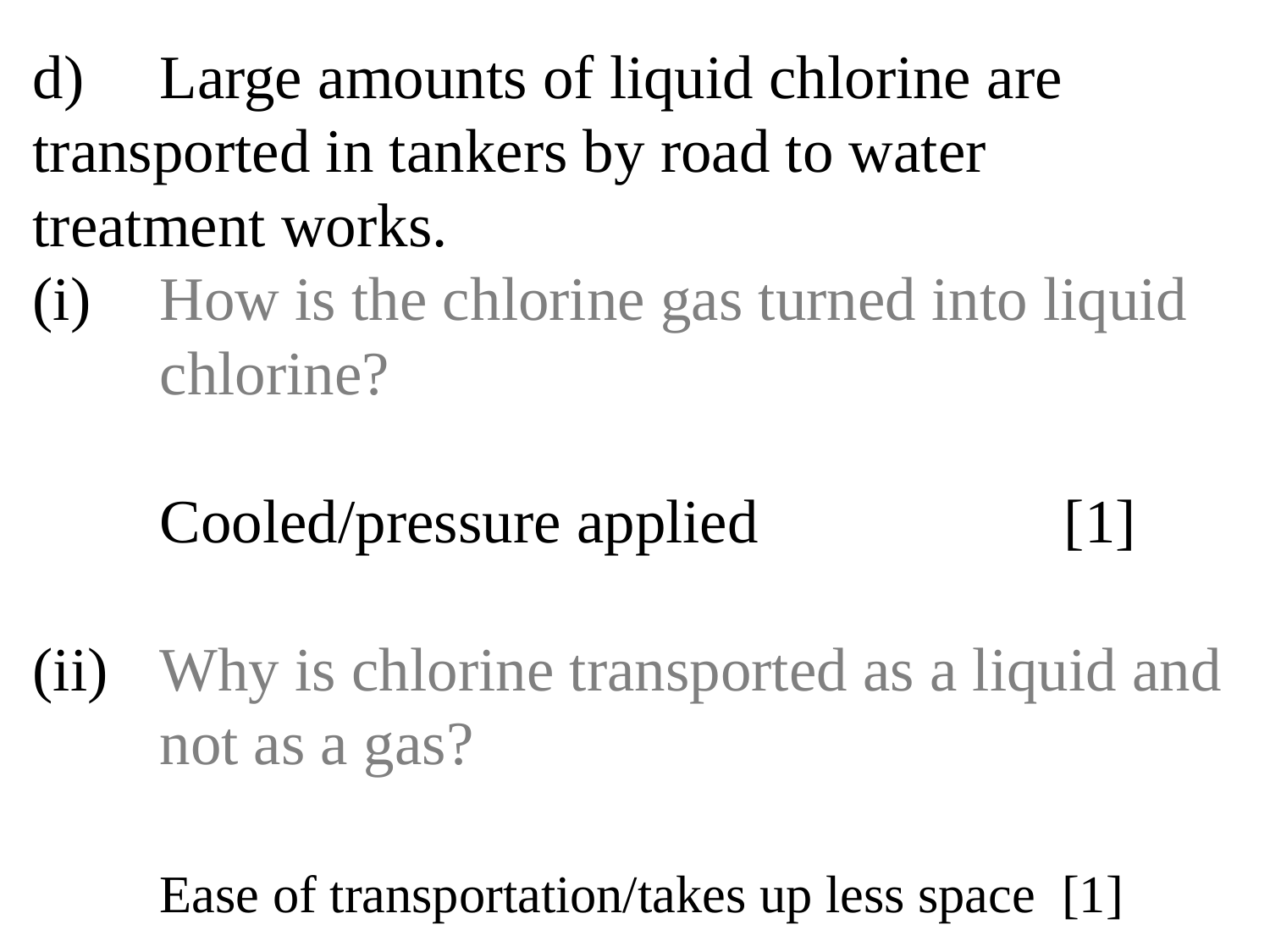

# d)	Large amounts of liquid chlorine are 	transported in tankers by road to water 	treatment works. (i)	How is the chlorine gas turned into liquid 	chlorine? Cooled/pressure applied			 [1] (ii)	Why is chlorine transported as a liquid and 	not as a gas? Ease of transportation/takes up less space	 [1]